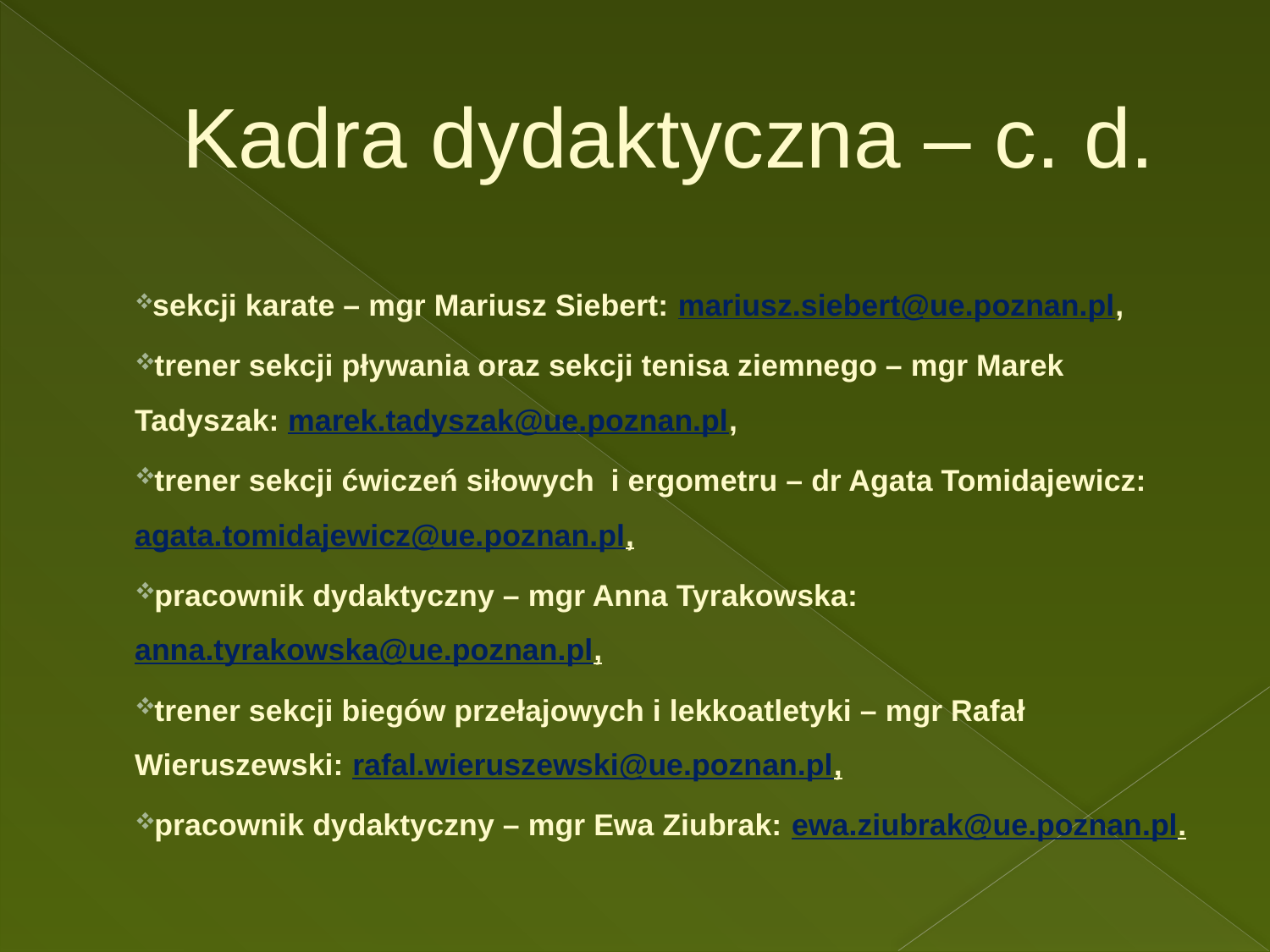

# Kadra dydaktyczna – c. d.
 sekcji karate – mgr Mariusz Siebert: mariusz.siebert@ue.poznan.pl,
 trener sekcji pływania oraz sekcji tenisa ziemnego – mgr Marek Tadyszak: marek.tadyszak@ue.poznan.pl,
 trener sekcji ćwiczeń siłowych  i ergometru – dr Agata Tomidajewicz: agata.tomidajewicz@ue.poznan.pl,
 pracownik dydaktyczny – mgr Anna Tyrakowska: anna.tyrakowska@ue.poznan.pl,
 trener sekcji biegów przełajowych i lekkoatletyki – mgr Rafał Wieruszewski: rafal.wieruszewski@ue.poznan.pl,
 pracownik dydaktyczny – mgr Ewa Ziubrak: ewa.ziubrak@ue.poznan.pl.